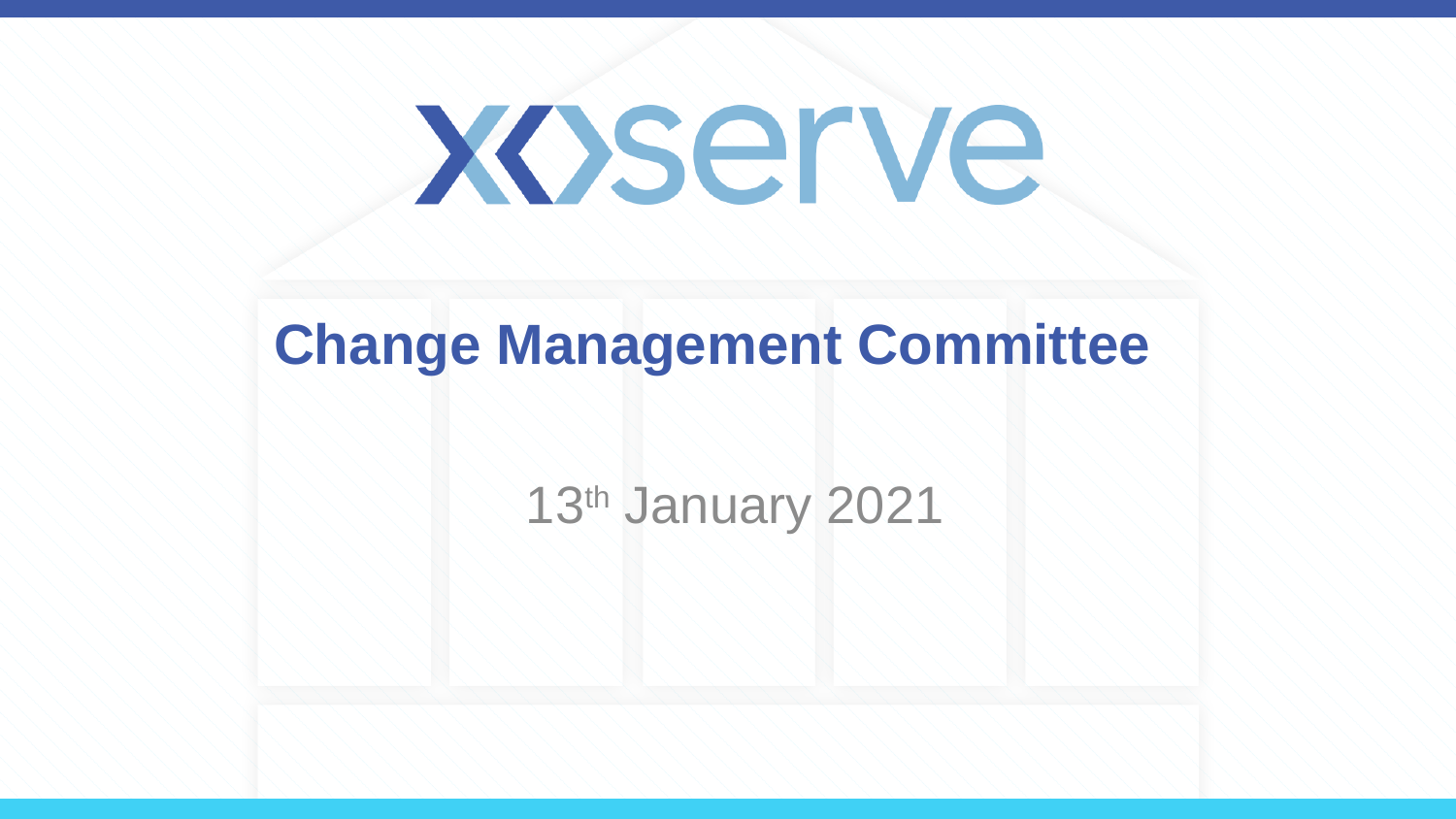

# Change Management Committee
 13th January 2021